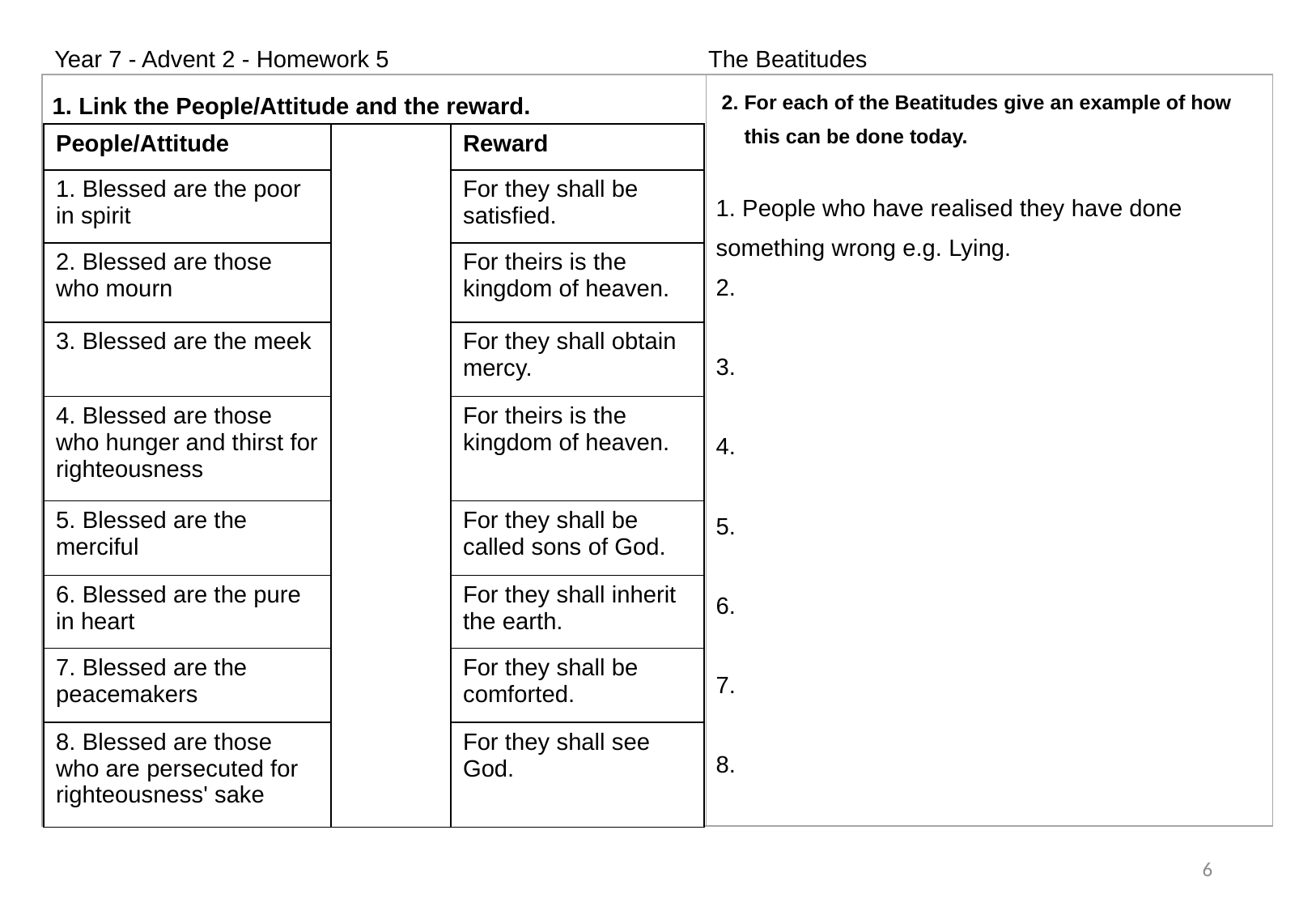

Year 7 - Advent 2 - Homework 5                                                The Beatitudes
| 1. Link the People/Attitude and the reward. | 2. For each of the Beatitudes give an example of how      this can be done today. 1. People who have realised they have done something wrong e.g. Lying. 2.  3.  4.  5.  6.  7.  8. |
| --- | --- |
| People/Attitude |  | Reward |
| --- | --- | --- |
| 1. Blessed are the poor in spirit |  | For they shall be satisfied. |
| 2. Blessed are those who mourn |  | For theirs is the kingdom of heaven. |
| 3. Blessed are the meek |  | For they shall obtain mercy. |
| 4. Blessed are those who hunger and thirst for righteousness |  | For theirs is the kingdom of heaven. |
| 5. Blessed are the merciful |  | For they shall be called sons of God. |
| 6. Blessed are the pure in heart |  | For they shall inherit the earth. |
| 7. Blessed are the peacemakers |  | For they shall be comforted. |
| 8. Blessed are those who are persecuted for righteousness' sake |  | For they shall see God. |
6